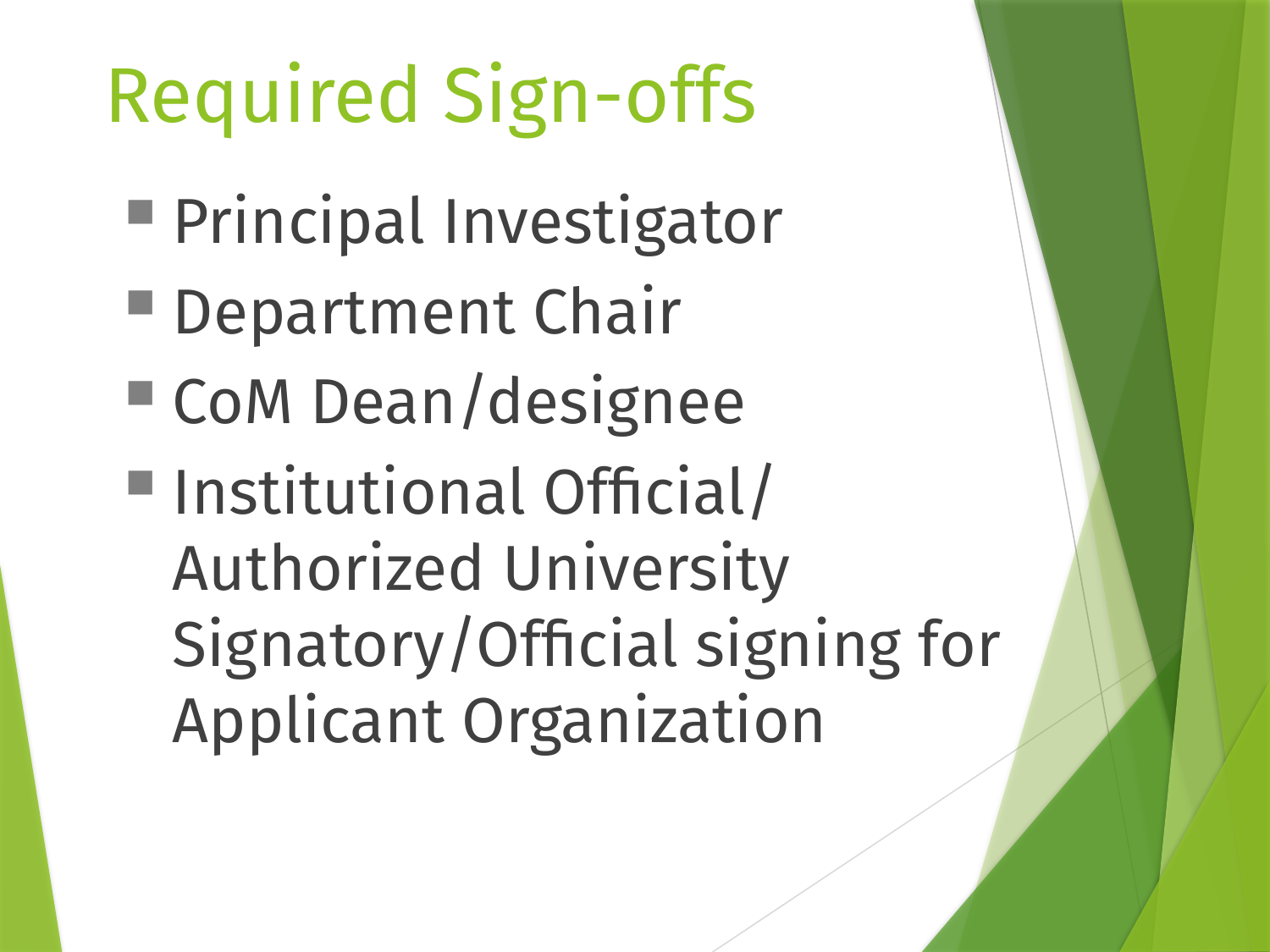

Required Sign-offs
Principal Investigator
Department Chair
CoM Dean/designee
Institutional Official/ Authorized University Signatory/Official signing for Applicant Organization